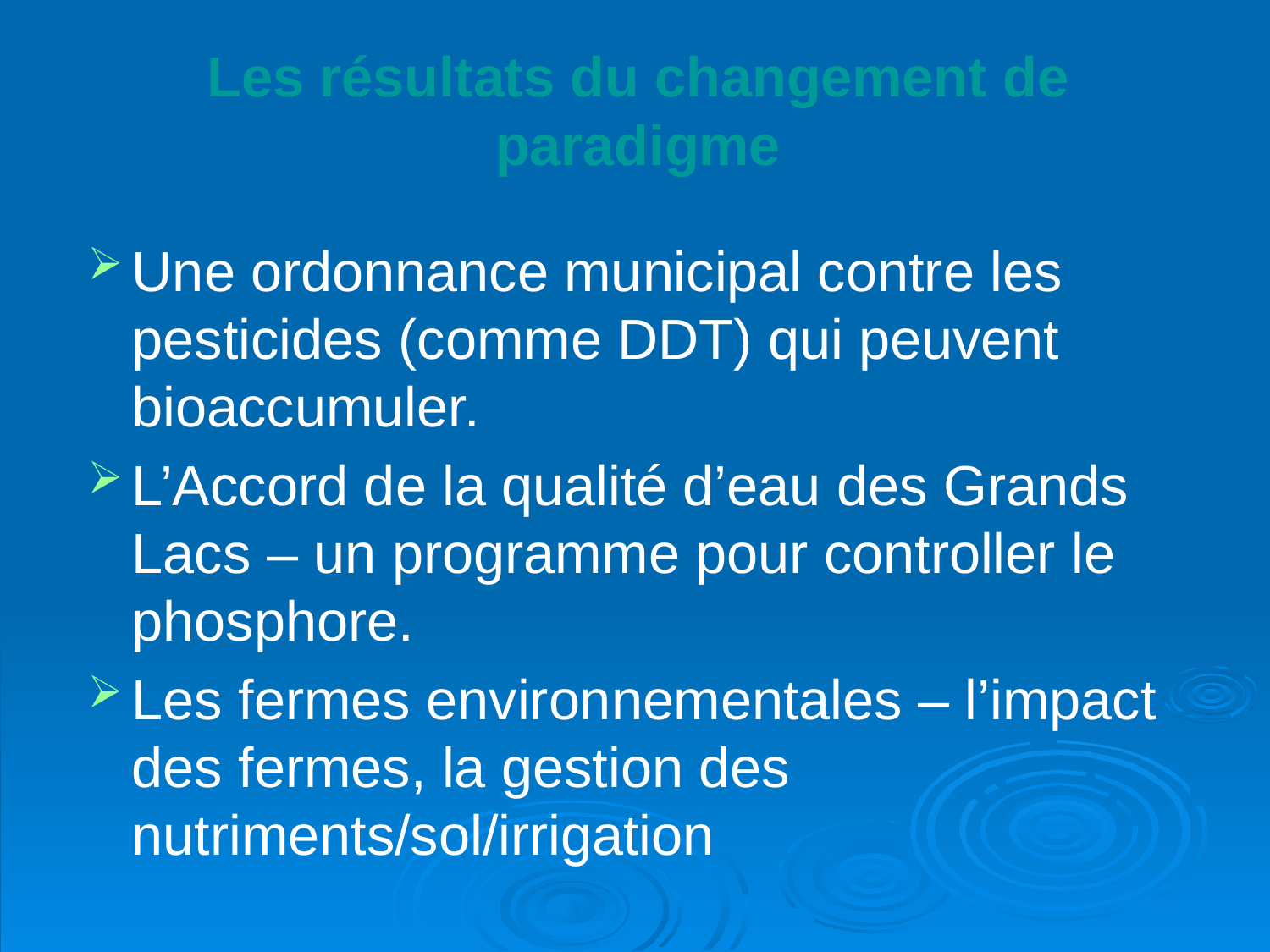

Une ordonnance municipal contre les pesticides (comme DDT) qui peuvent bioaccumuler.
L’Accord de la qualité d’eau des Grands Lacs – un programme pour controller le phosphore.
Les fermes environnementales – l’impact des fermes, la gestion des nutriments/sol/irrigation
Les résultats du changement de paradigme